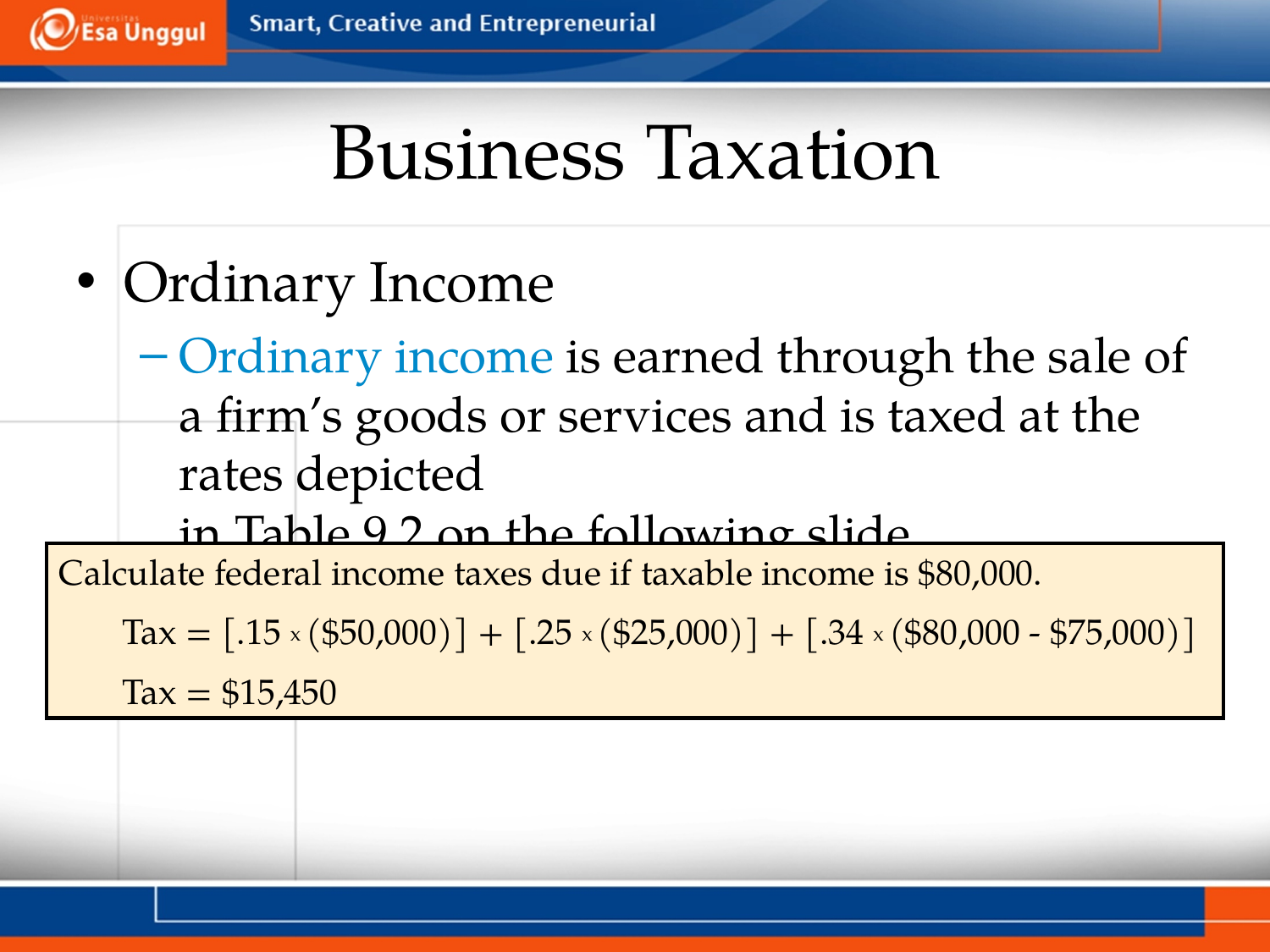

# Business Taxation
Ordinary Income
Ordinary income is earned through the sale of a firm’s goods or services and is taxed at the rates depicted
in Table 9.2 on the following slide.
Calculate federal income taxes due if taxable income is $80,000.
	Tax = [.15 x ($50,000)] + [.25 x ($25,000)] + [.34 x ($80,000 - $75,000)]
	Tax = $15,450